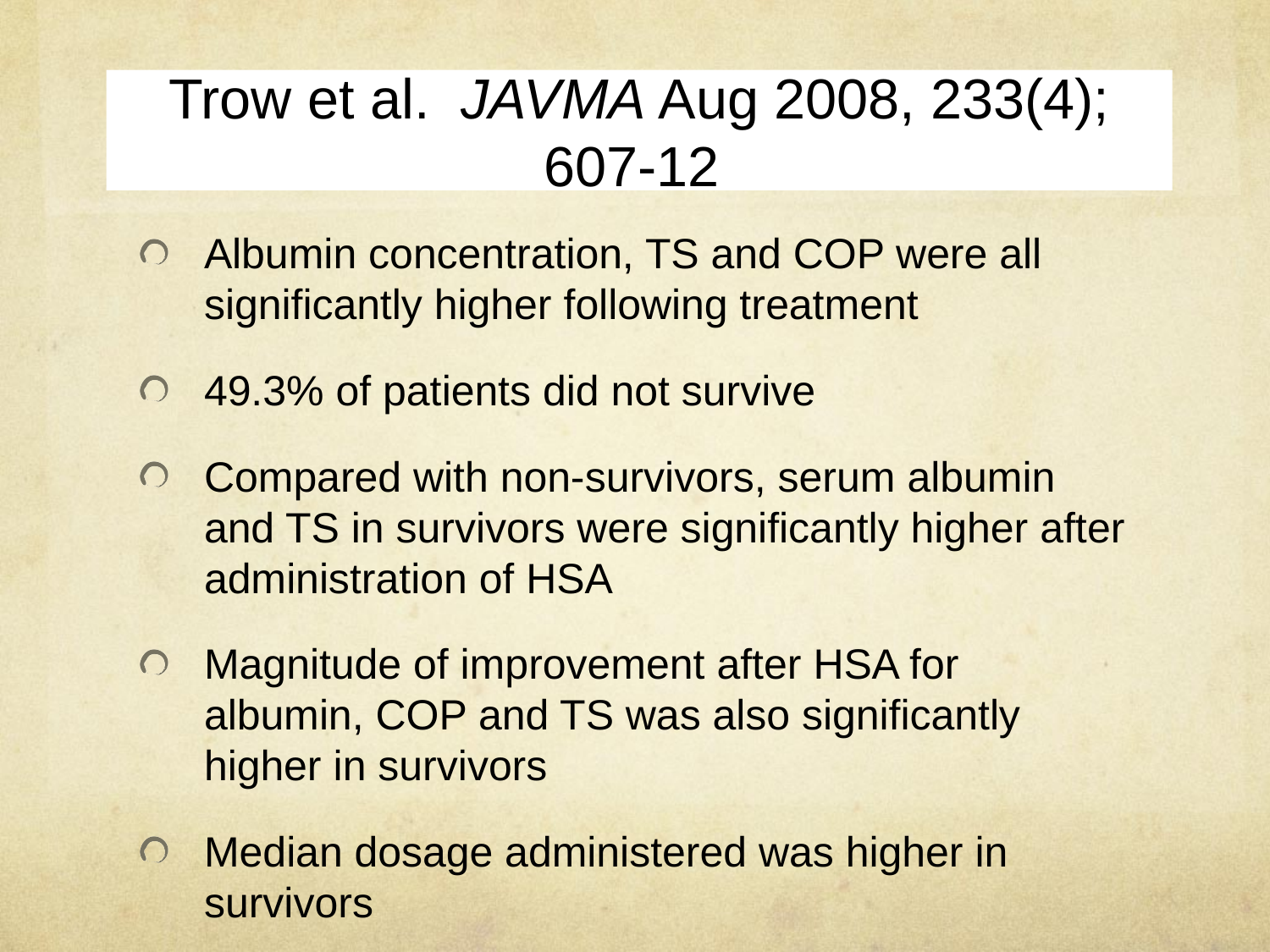

# Trow et al.  JAVMA Aug 2008, 233(4); 607-12
Albumin concentration, TS and COP were all significantly higher following treatment
49.3% of patients did not survive
Compared with non-survivors, serum albumin and TS in survivors were significantly higher after administration of HSA
Magnitude of improvement after HSA for albumin, COP and TS was also significantly higher in survivors
Median dosage administered was higher in survivors